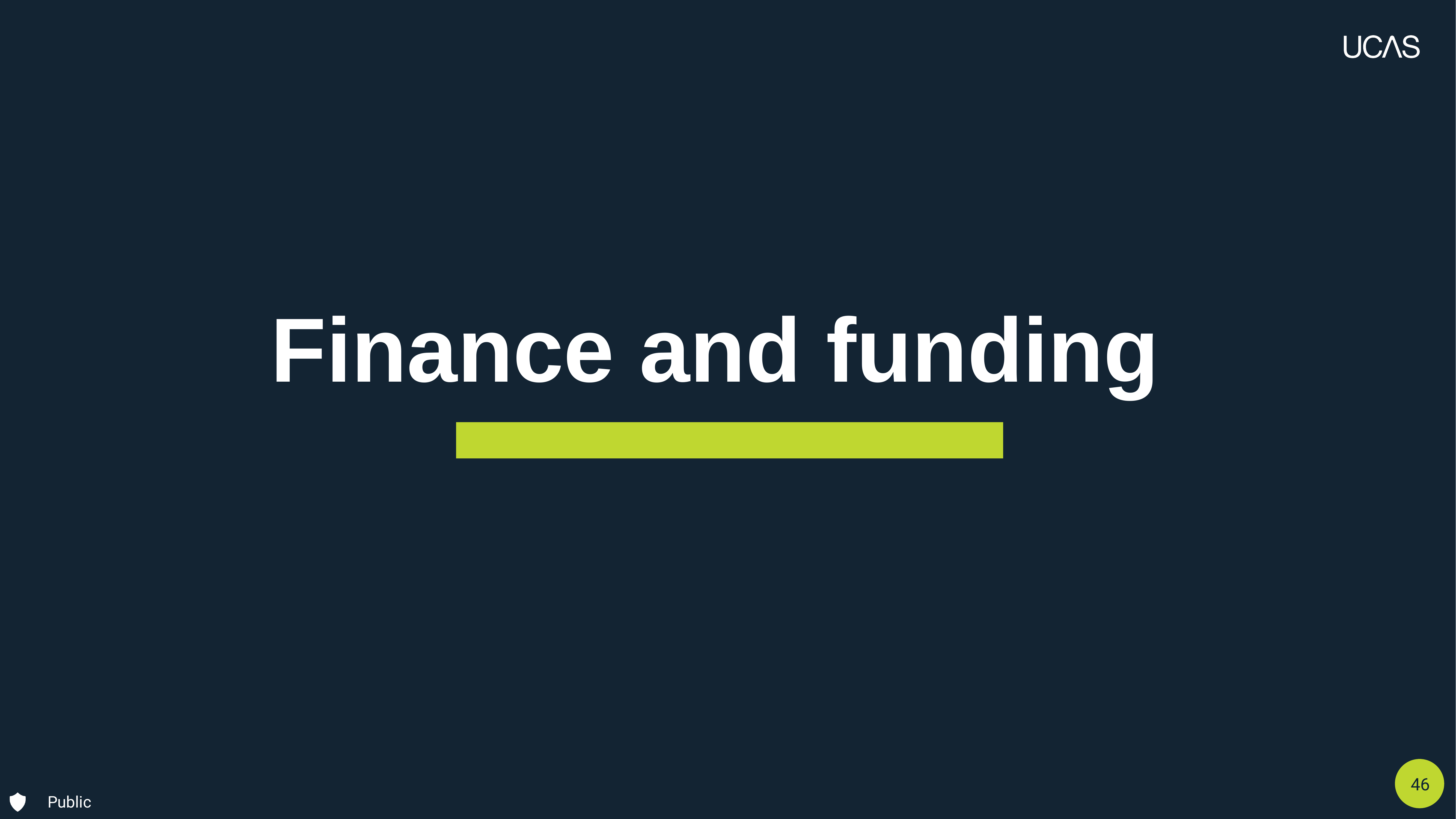

09 March 2026
|   46
Security marking: PUBLIC/INTERNAL USE ONLY/CONFIDENTIAL
# Finance and funding
Public